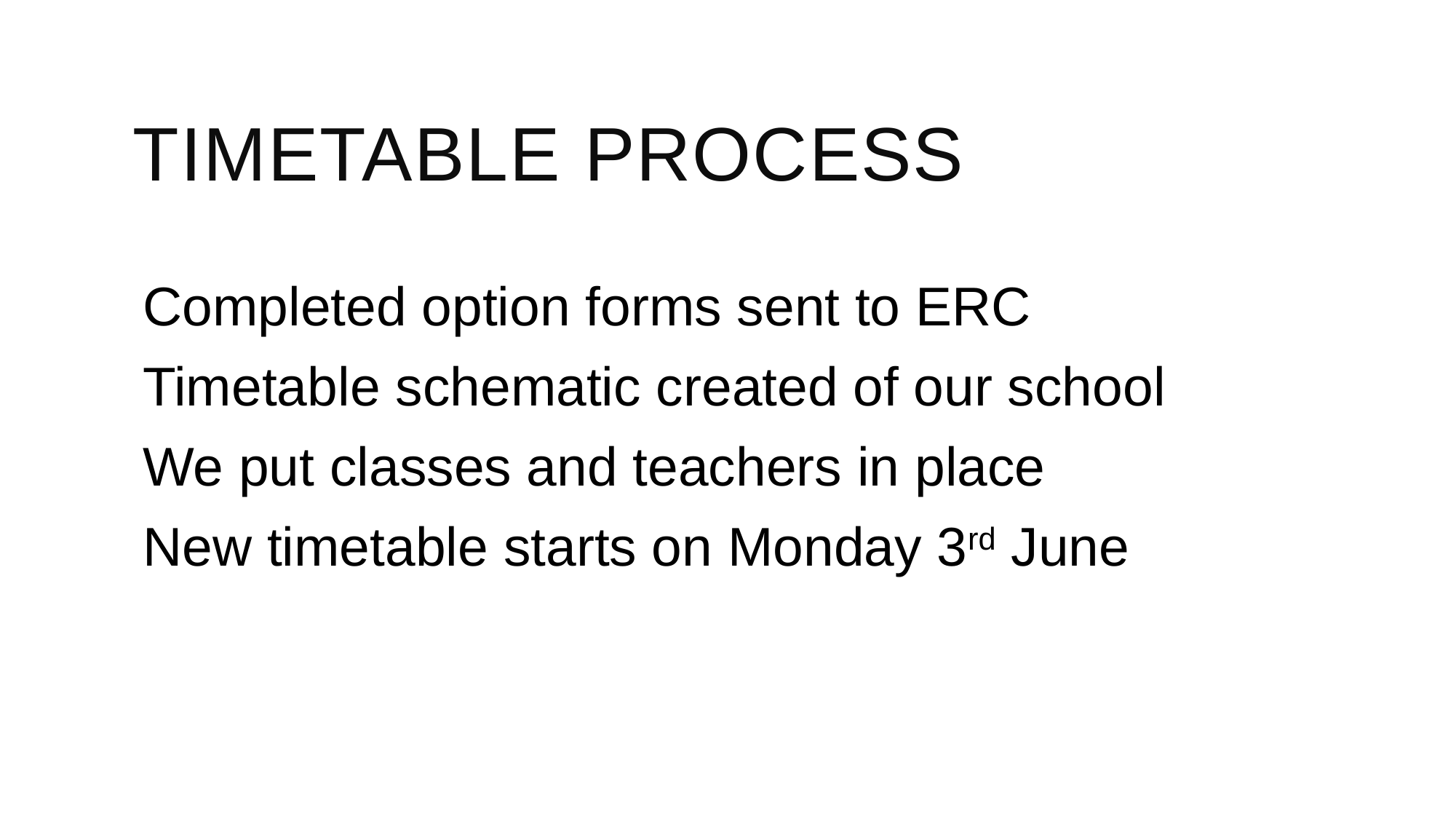

# Timetable process
Completed option forms sent to ERC
Timetable schematic created of our school
We put classes and teachers in place
New timetable starts on Monday 3rd June